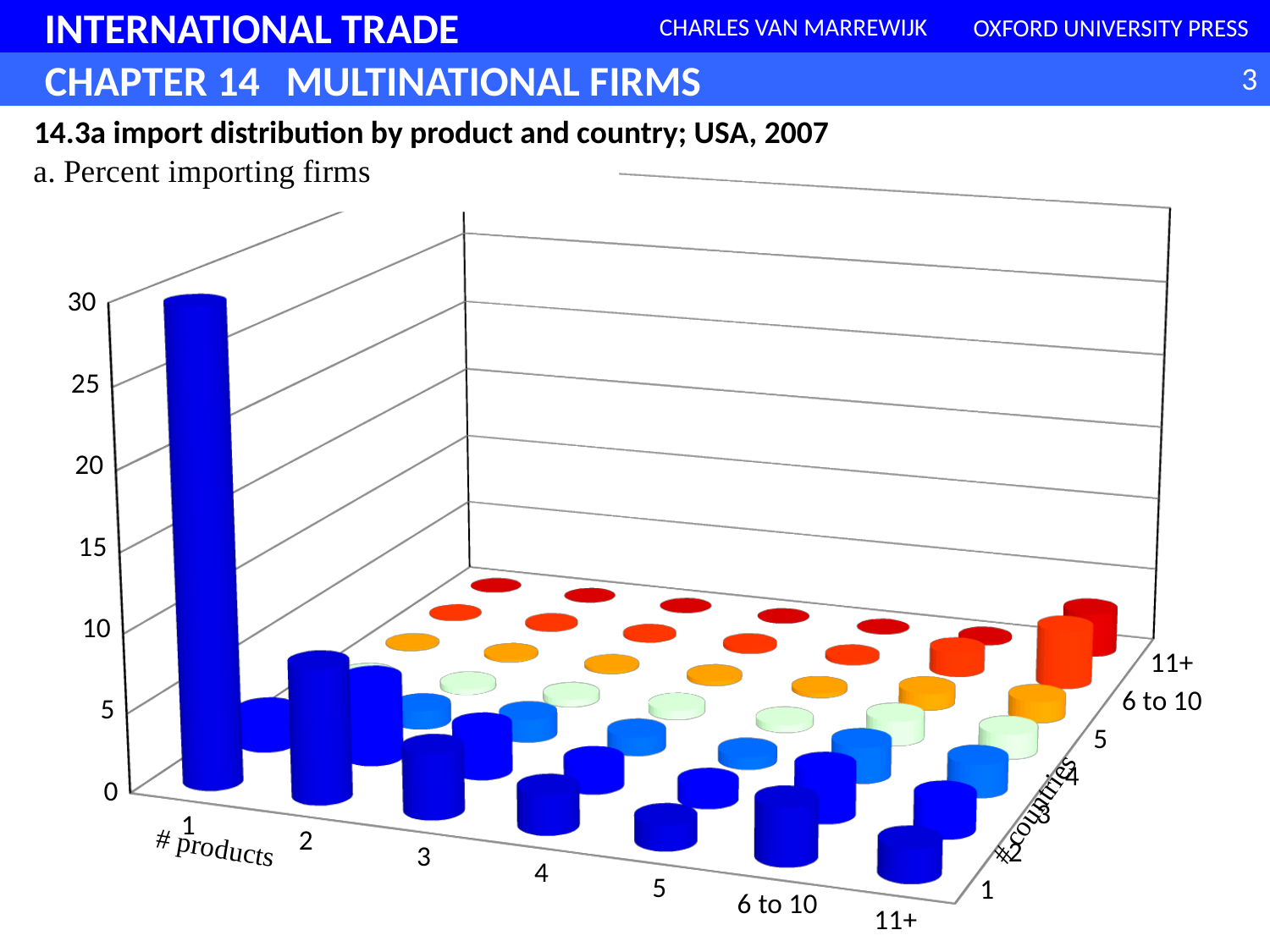

14.3a import distribution by product and country; USA, 2007

[unsupported chart]